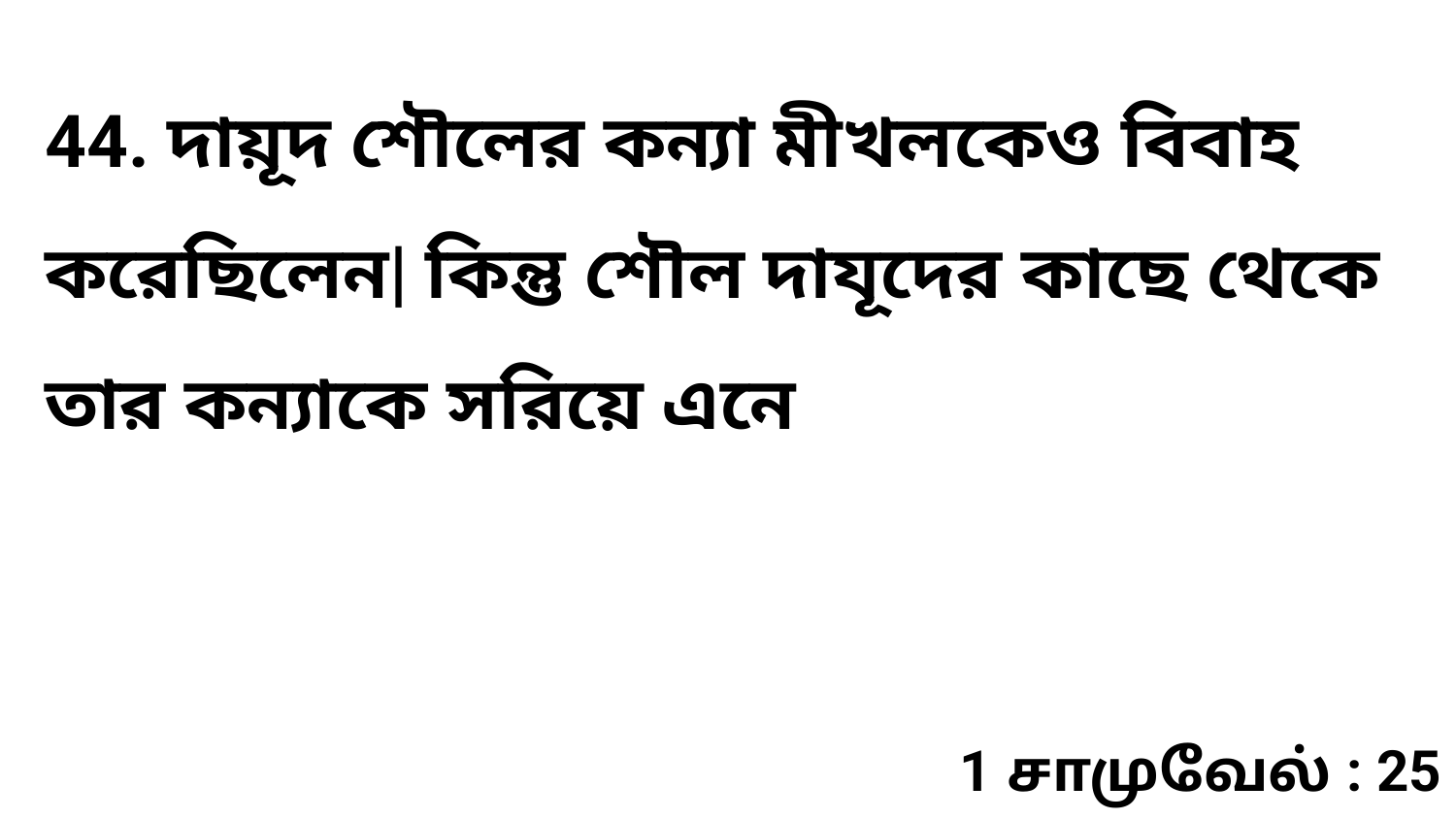

44. দায়ূদ শৌলের কন্যা মীখলকেও বিবাহ করেছিলেন| কিন্তু শৌল দাযূদের কাছে থেকে তার কন্যাকে সরিয়ে এনে
1 சாமுவேல் : 25